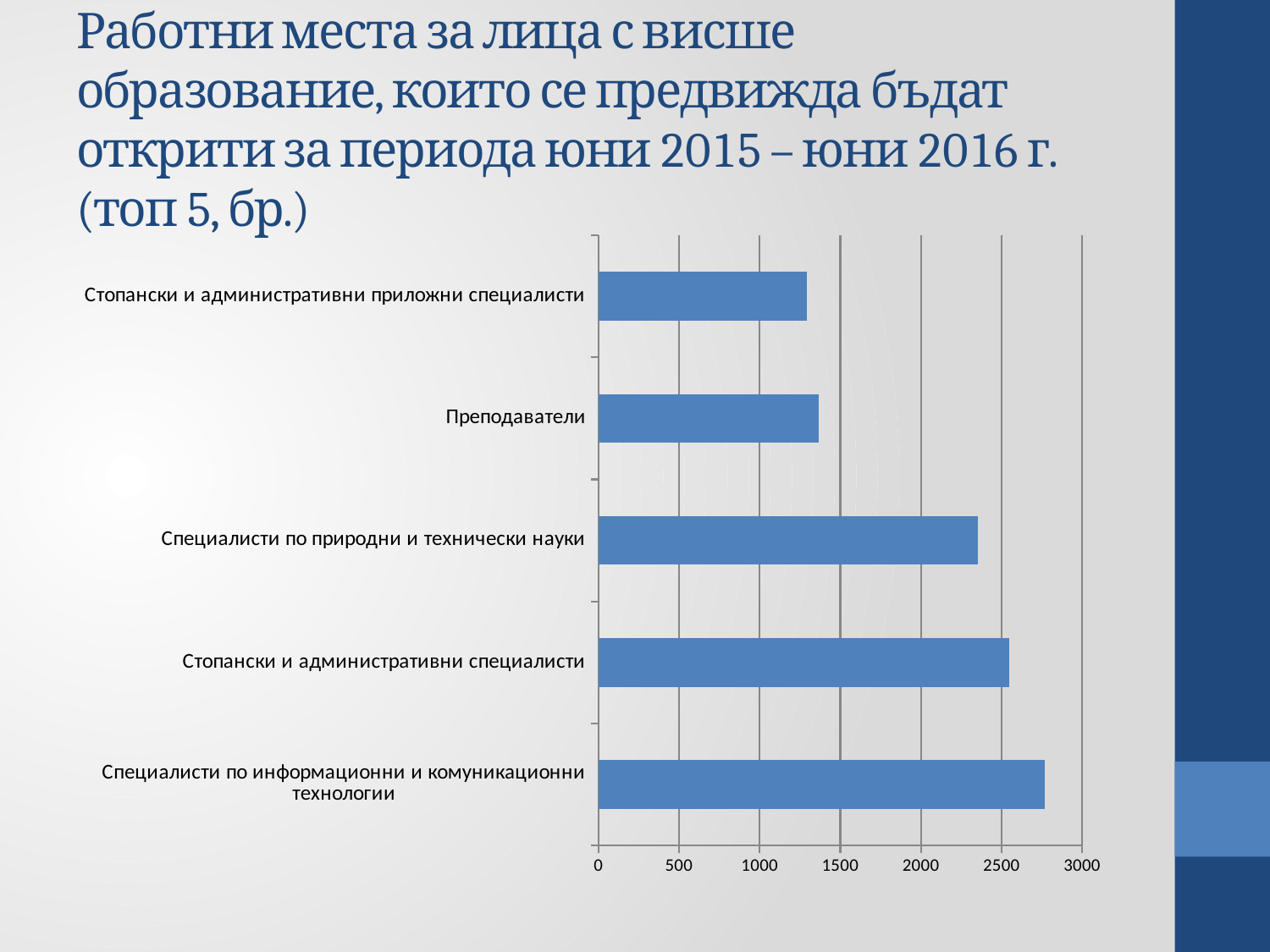

# Работни места за лица с висше образование, които се предвижда бъдат открити за периода юни 2015 – юни 2016 г.  (топ 5, бр.)

### Chart

| Category |  |
|---|---|
| Специалисти по информационни и комуникационни технологии | 2768.562402773817 |
| Стопански и административни специалисти | 2548.0204041845504 |
| Специалисти по природни и технически науки | 2352.163353839602 |
| Преподаватели | 1367.6801297002962 |
| Стопански и административни приложни специалисти | 1294.5757783726747 |